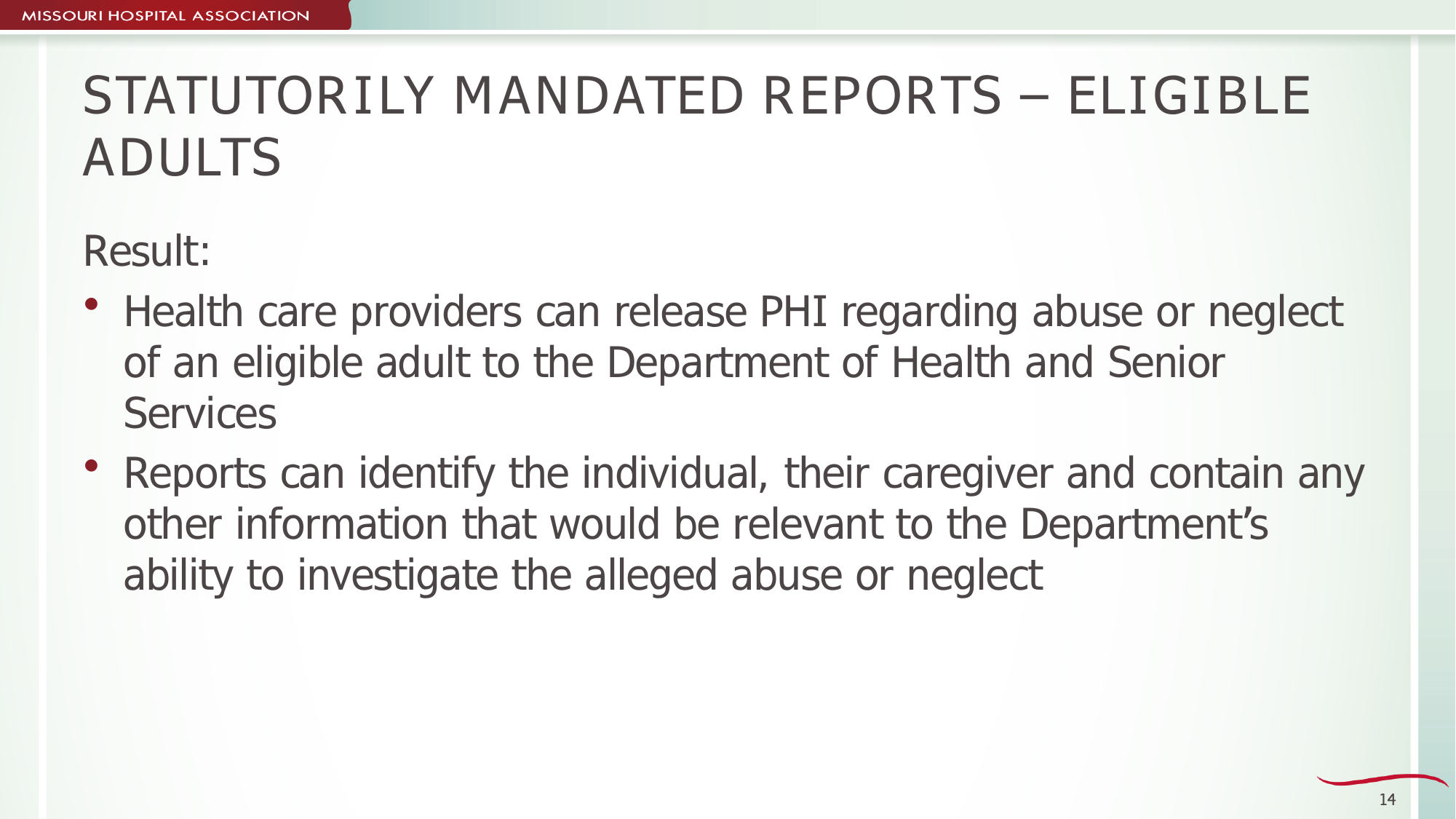

# STATUTORILY MANDATED REPORTS – ELIGIBLE ADULTS
Result:
Health care providers can release PHI regarding abuse or neglect of an eligible adult to the Department of Health and Senior Services
Reports can identify the individual, their caregiver and contain any other information that would be relevant to the Department’s ability to investigate the alleged abuse or neglect

14